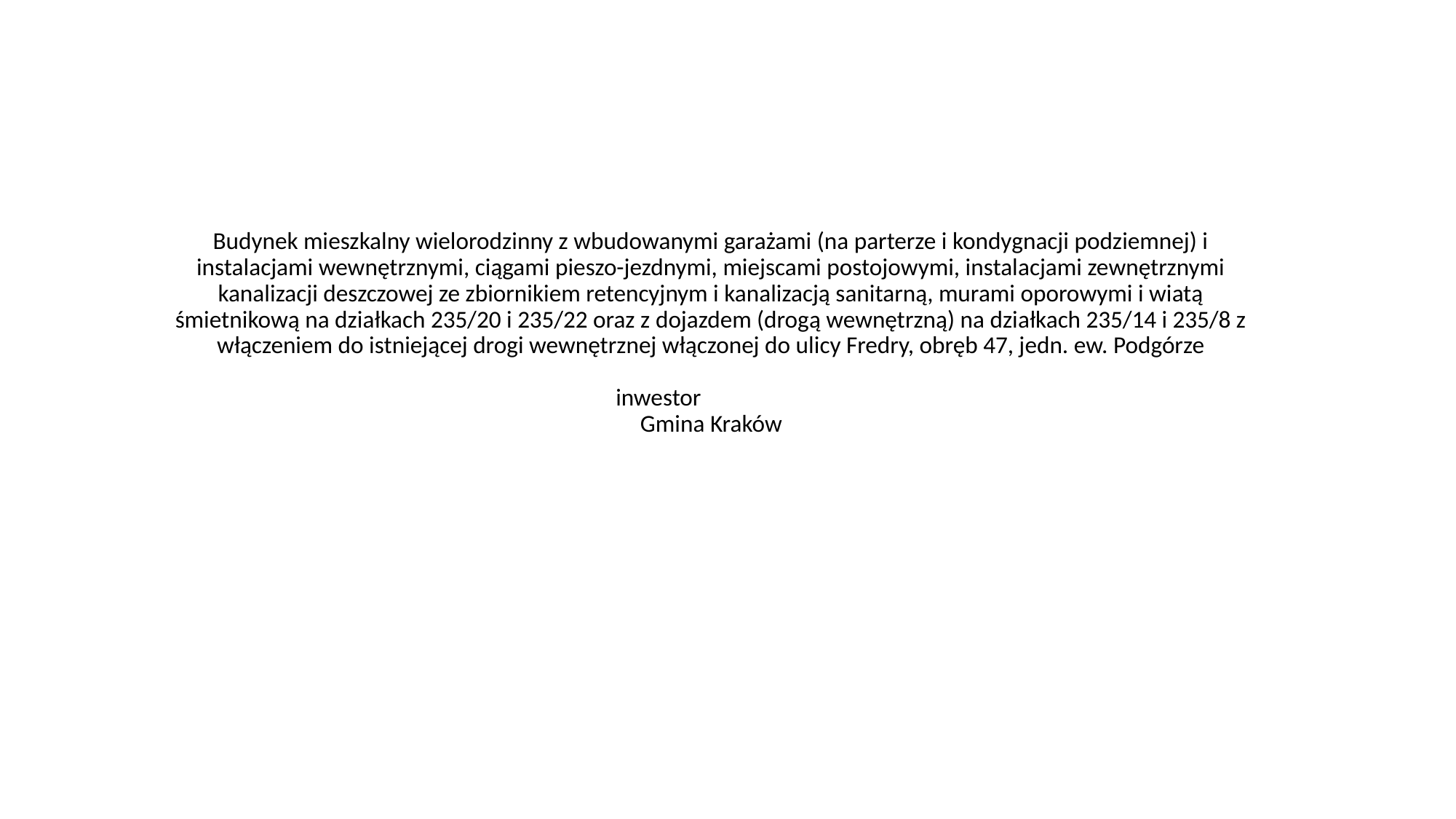

Budynek mieszkalny wielorodzinny z wbudowanymi garażami (na parterze i kondygnacji podziemnej) i instalacjami wewnętrznymi, ciągami pieszo-jezdnymi, miejscami postojowymi, instalacjami zewnętrznymi kanalizacji deszczowej ze zbiornikiem retencyjnym i kanalizacją sanitarną, murami oporowymi i wiatą śmietnikową na działkach 235/20 i 235/22 oraz z dojazdem (drogą wewnętrzną) na działkach 235/14 i 235/8 z włączeniem do istniejącej drogi wewnętrznej włączonej do ulicy Fredry, obręb 47, jedn. ew. Podgórze
 inwestor
Gmina Kraków